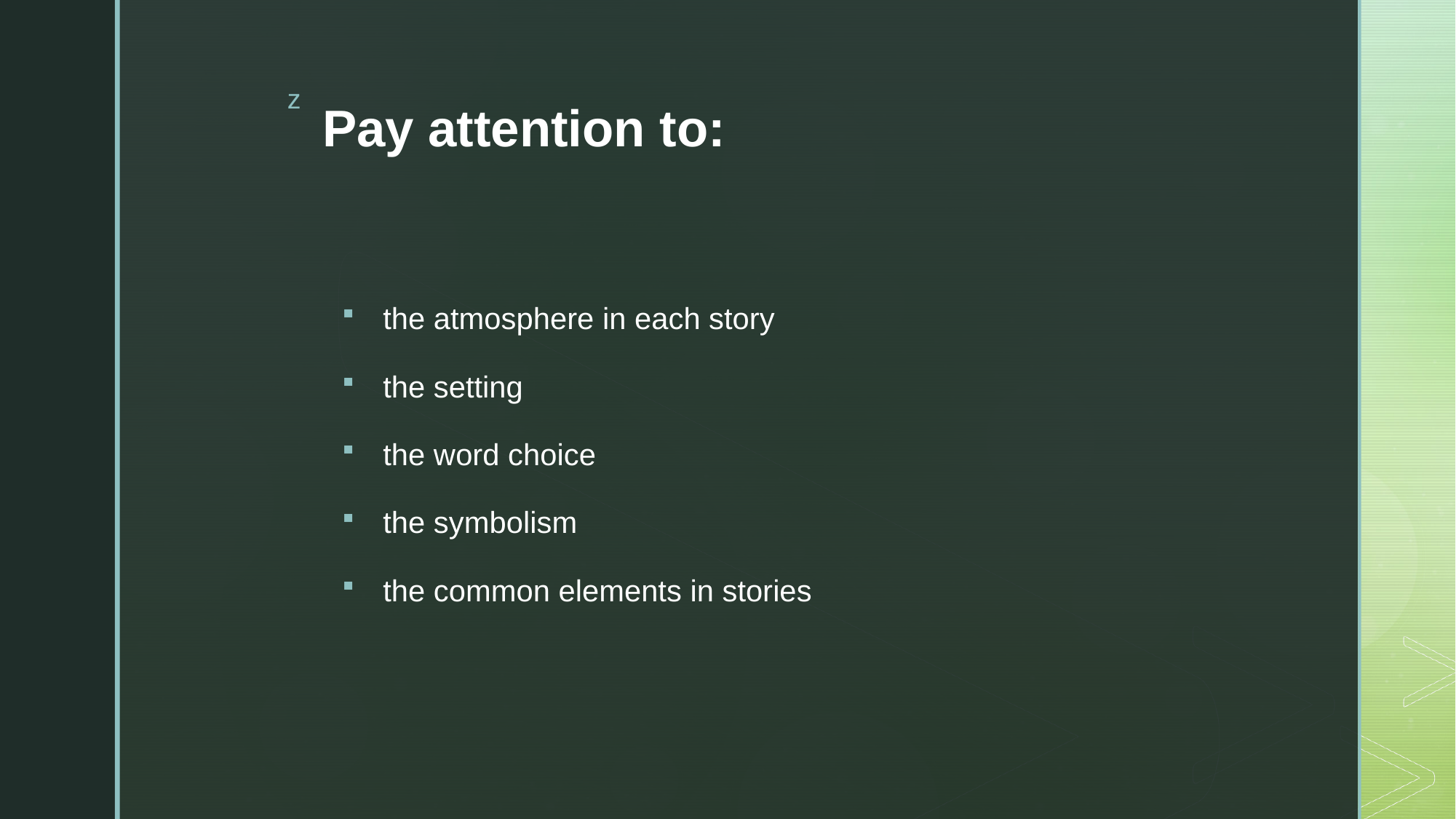

# Pay attention to:
the atmosphere in each story
the setting
the word choice
the symbolism
the common elements in stories